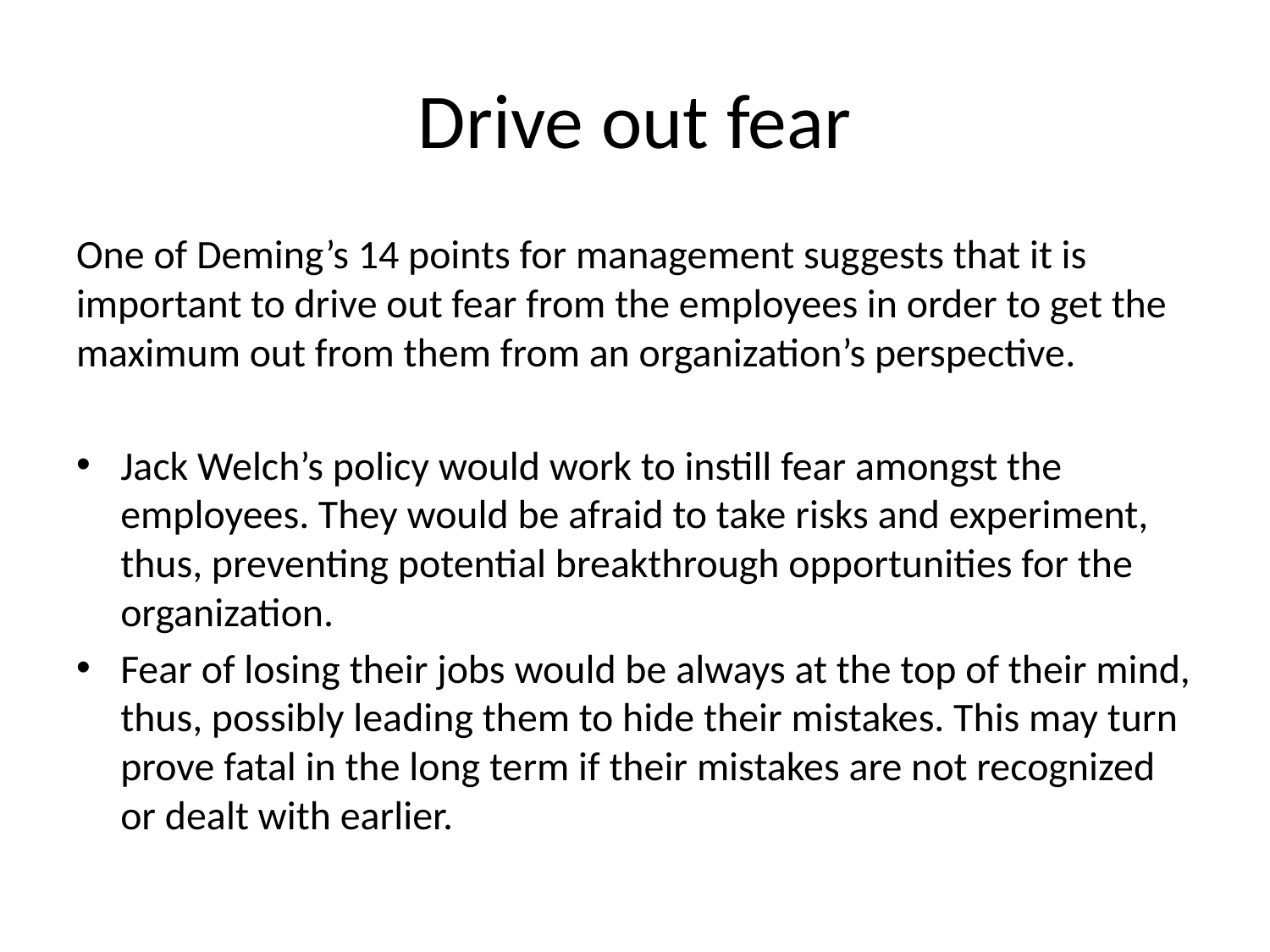

# Drive out fear
One of Deming’s 14 points for management suggests that it is important to drive out fear from the employees in order to get the maximum out from them from an organization’s perspective.

Jack Welch’s policy would work to instill fear amongst the employees. They would be afraid to take risks and experiment, thus, preventing potential breakthrough opportunities for the organization.
Fear of losing their jobs would be always at the top of their mind, thus, possibly leading them to hide their mistakes. This may turn prove fatal in the long term if their mistakes are not recognized or dealt with earlier.